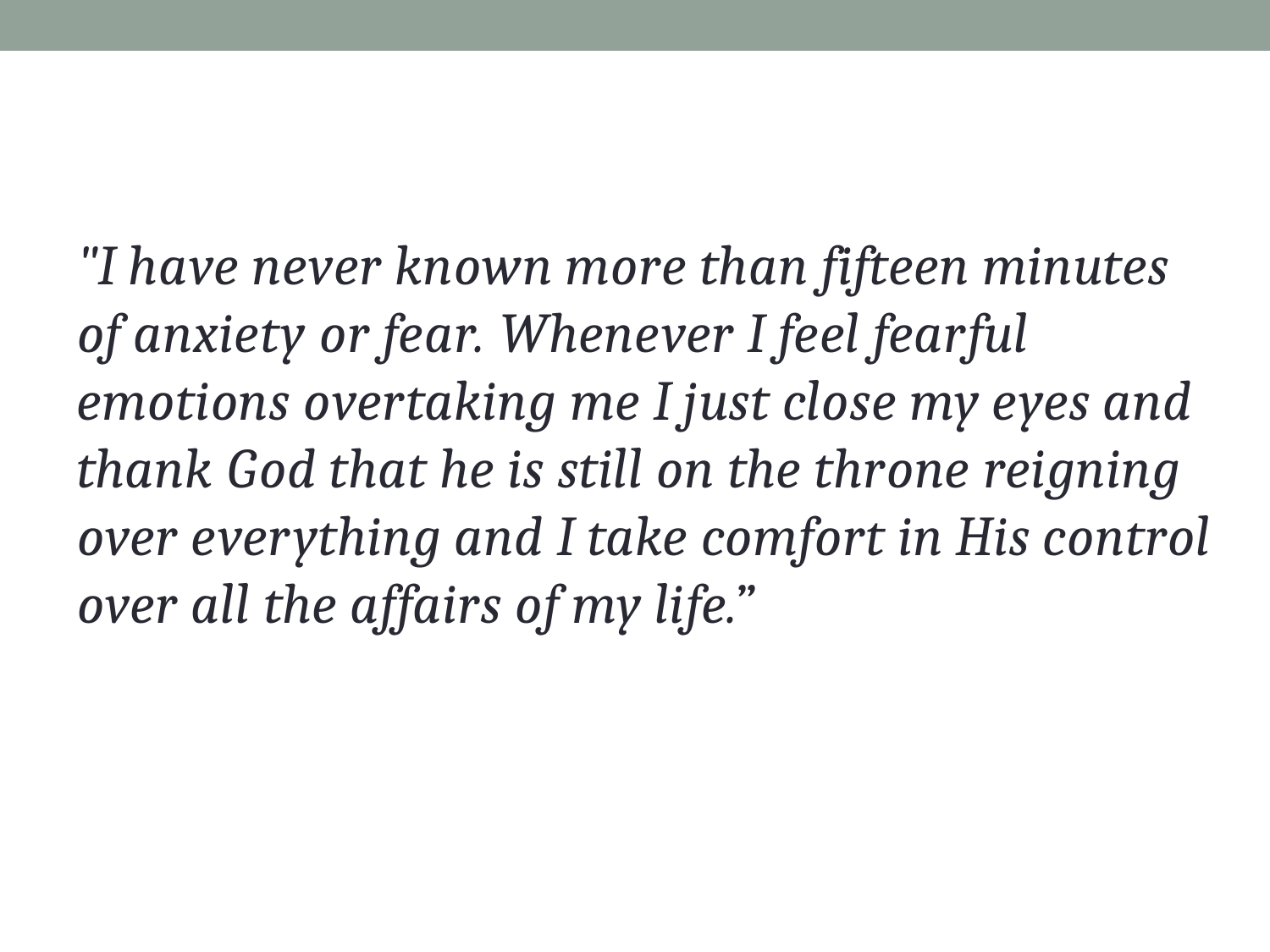

#
"I have never known more than fifteen minutes of anxiety or fear. Whenever I feel fearful emotions overtaking me I just close my eyes and thank God that he is still on the throne reigning over everything and I take comfort in His control over all the affairs of my life.”